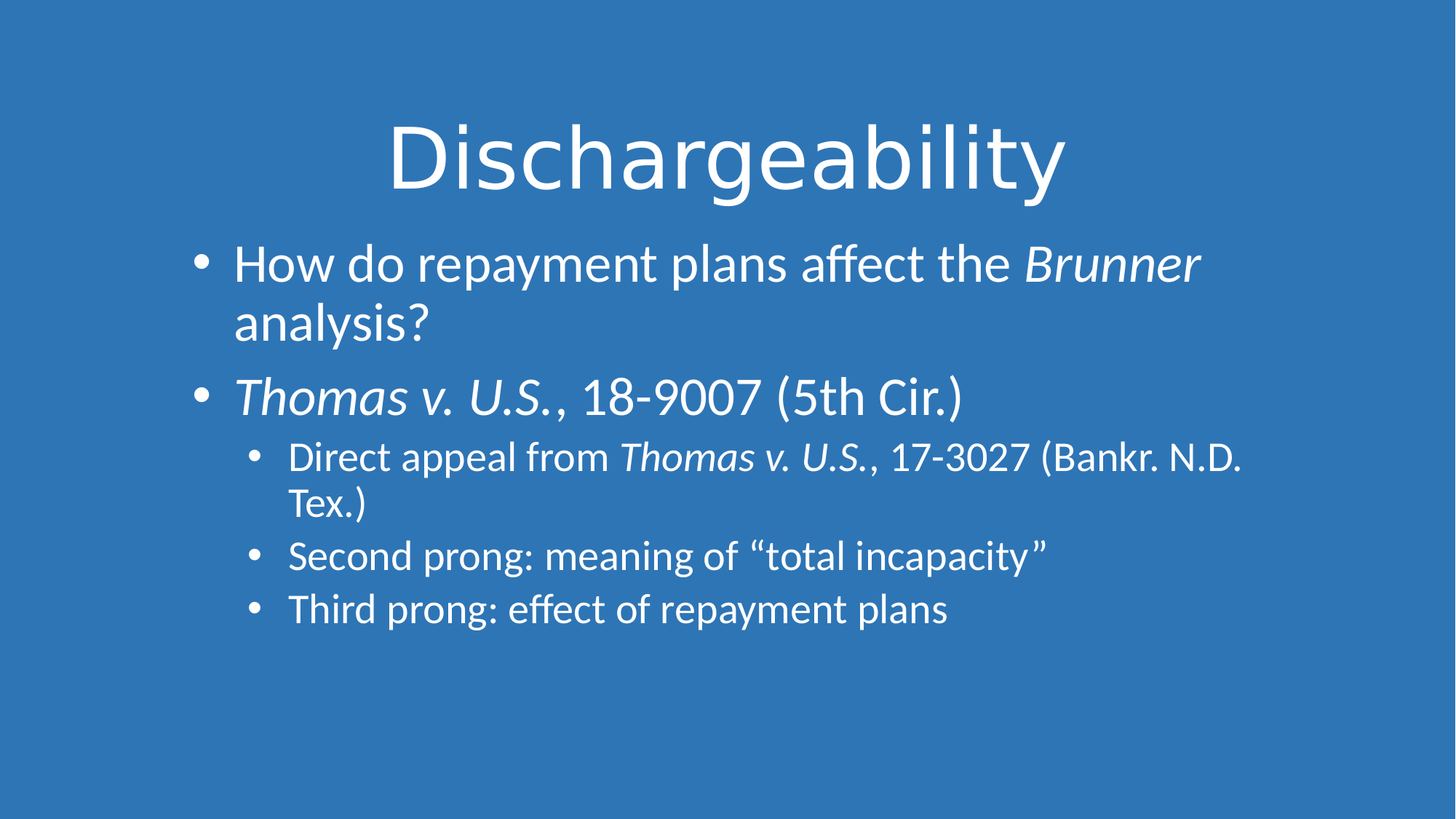

# Dischargeability
How do repayment plans affect the Brunner analysis?
Thomas v. U.S., 18-9007 (5th Cir.)
Direct appeal from Thomas v. U.S., 17-3027 (Bankr. N.D. Tex.)
Second prong: meaning of “total incapacity”
Third prong: effect of repayment plans